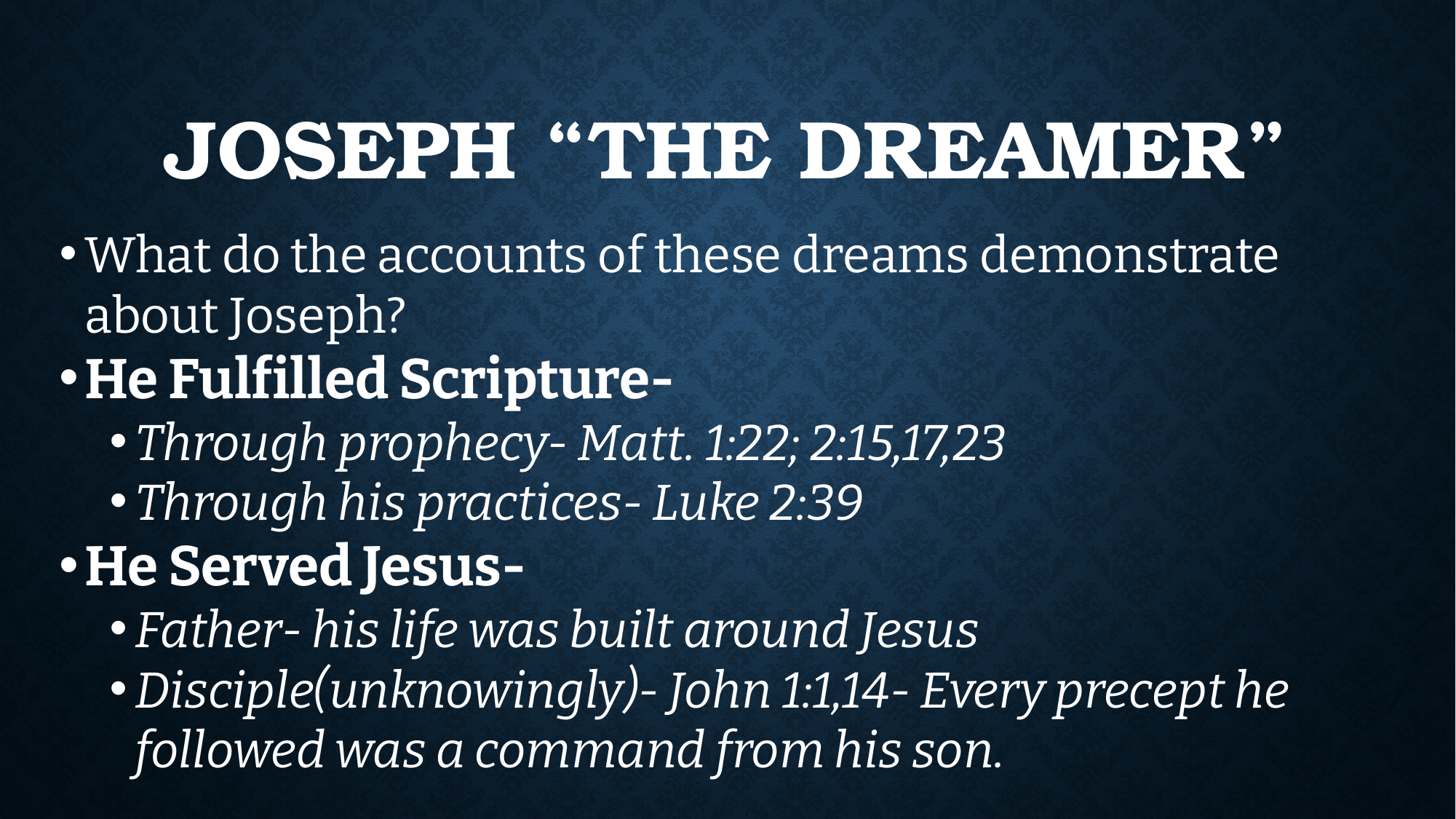

# Joseph “The Dreamer”
What do the accounts of these dreams demonstrate about Joseph?
He Fulfilled Scripture-
Through prophecy- Matt. 1:22; 2:15,17,23
Through his practices- Luke 2:39
He Served Jesus-
Father- his life was built around Jesus
Disciple(unknowingly)- John 1:1,14- Every precept he followed was a command from his son.